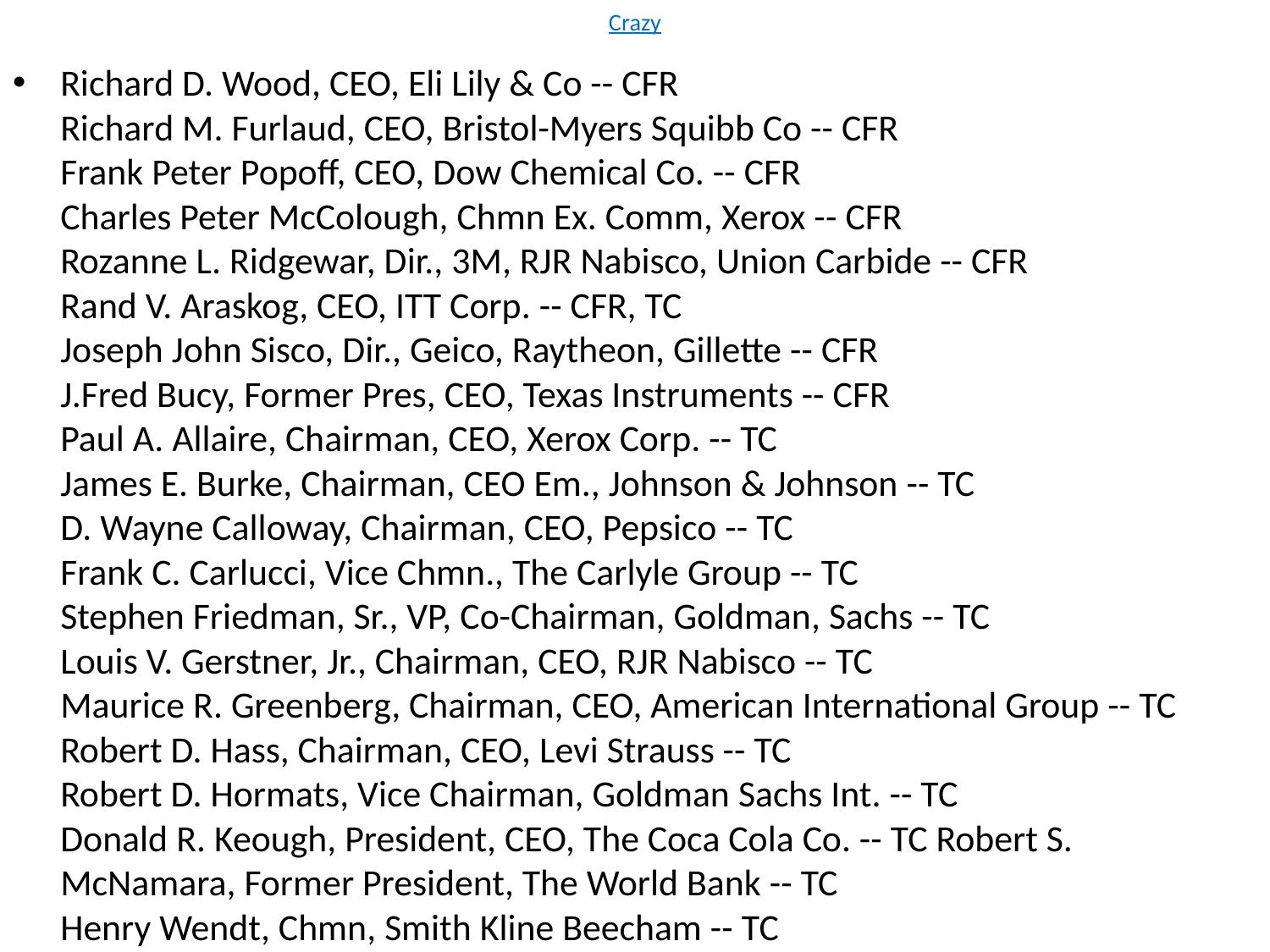

# Crazy
Richard D. Wood, CEO, Eli Lily & Co -- CFR
Richard M. Furlaud, CEO, Bristol-Myers Squibb Co -- CFR
Frank Peter Popoff, CEO, Dow Chemical Co. -- CFR
Charles Peter McColough, Chmn Ex. Comm, Xerox -- CFR
Rozanne L. Ridgewar, Dir., 3M, RJR Nabisco, Union Carbide -- CFR
Rand V. Araskog, CEO, ITT Corp. -- CFR, TC
Joseph John Sisco, Dir., Geico, Raytheon, Gillette -- CFR
J.Fred Bucy, Former Pres, CEO, Texas Instruments -- CFR
Paul A. Allaire, Chairman, CEO, Xerox Corp. -- TC
James E. Burke, Chairman, CEO Em., Johnson & Johnson -- TC
D. Wayne Calloway, Chairman, CEO, Pepsico -- TC
Frank C. Carlucci, Vice Chmn., The Carlyle Group -- TC
Stephen Friedman, Sr., VP, Co-Chairman, Goldman, Sachs -- TC
Louis V. Gerstner, Jr., Chairman, CEO, RJR Nabisco -- TC
Maurice R. Greenberg, Chairman, CEO, American International Group -- TC   Robert D. Hass, Chairman, CEO, Levi Strauss -- TC
Robert D. Hormats, Vice Chairman, Goldman Sachs Int. -- TC
Donald R. Keough, President, CEO, The Coca Cola Co. -- TC Robert S. McNamara, Former President, The World Bank -- TC
Henry Wendt, Chmn, Smith Kline Beecham -- TC